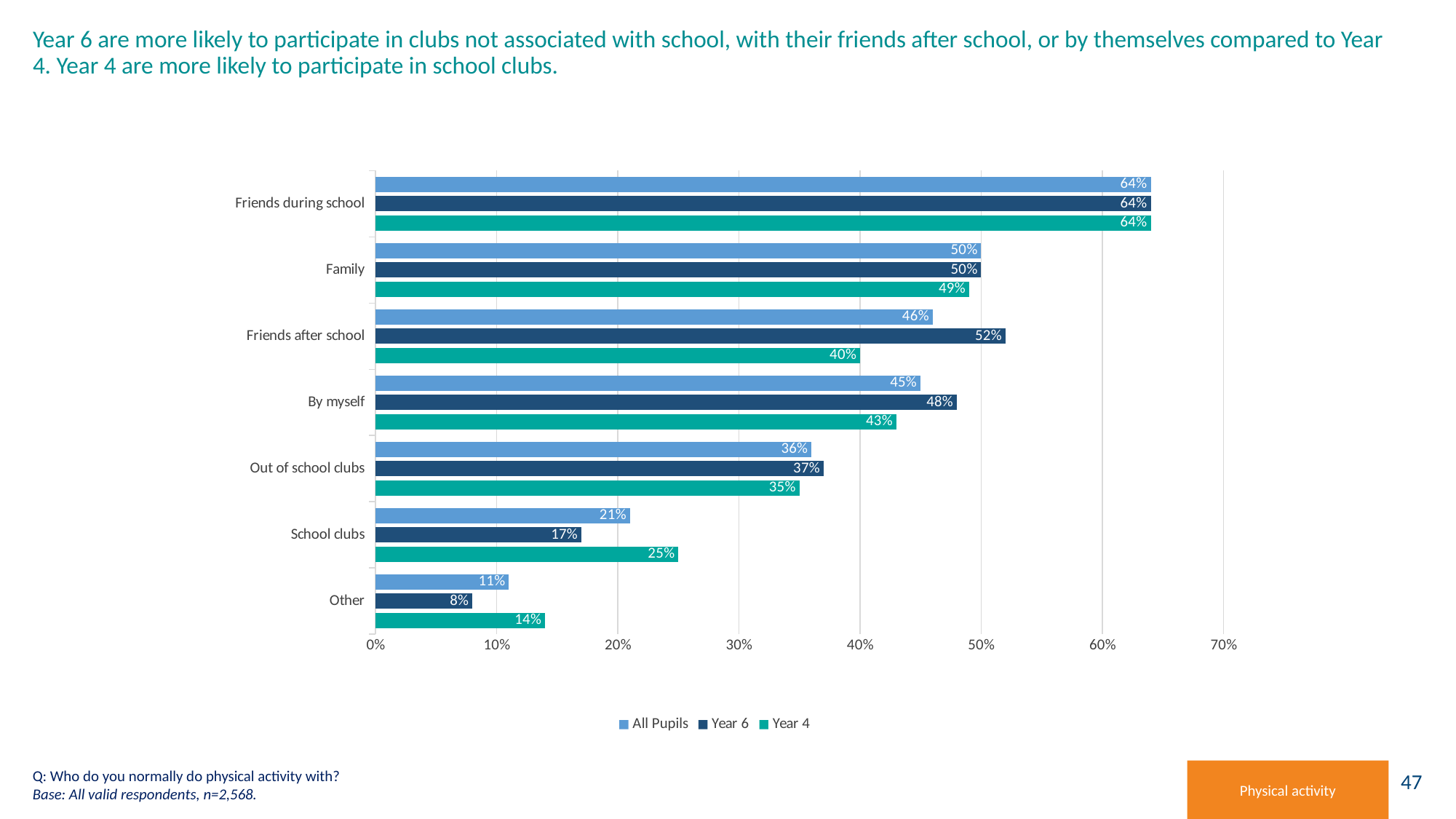

# Year 6 are more likely to participate in clubs not associated with school, with their friends after school, or by themselves compared to Year 4. Year 4 are more likely to participate in school clubs.

### Chart

| Category | Year 4 | Year 6 | All Pupils |
|---|---|---|---|
| Other | 0.14 | 0.08 | 0.11 |
| School clubs | 0.25 | 0.17 | 0.21 |
| Out of school clubs | 0.35 | 0.37 | 0.36 |
| By myself | 0.43 | 0.48 | 0.45 |
| Friends after school | 0.4 | 0.52 | 0.46 |
| Family | 0.49 | 0.5 | 0.5 |
| Friends during school | 0.64 | 0.64 | 0.64 |
Q: Who do you normally do physical activity with?
Base: All valid respondents, n=2,568.
Physical activity